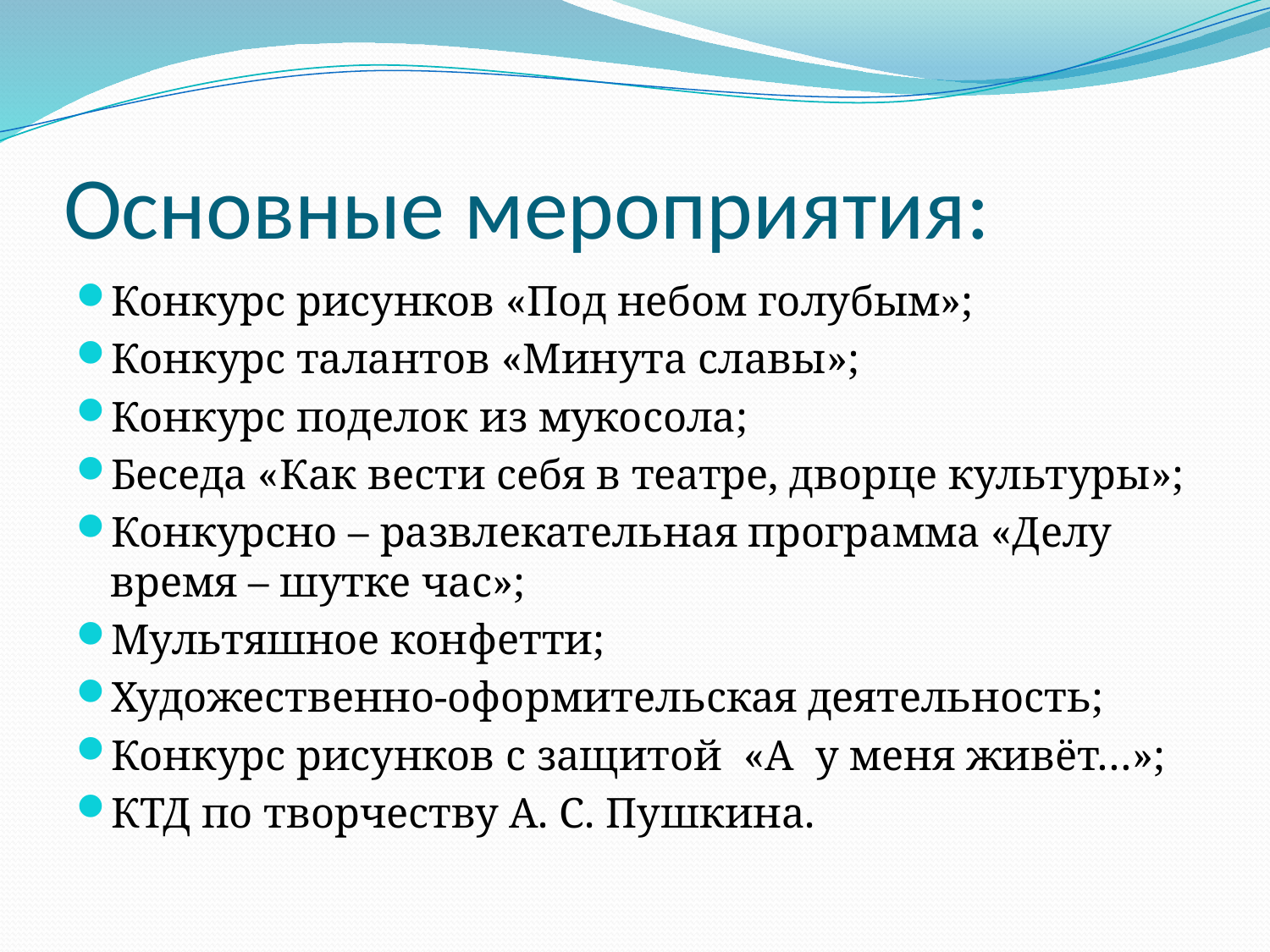

# Основные мероприятия:
Конкурс рисунков «Под небом голубым»;
Конкурс талантов «Минута славы»;
Конкурс поделок из мукосола;
Беседа «Как вести себя в театре, дворце культуры»;
Конкурсно – развлекательная программа «Делу время – шутке час»;
Мультяшное конфетти;
Художественно-оформительская деятельность;
Конкурс рисунков с защитой  «А  у меня живёт…»;
КТД по творчеству А. С. Пушкина.